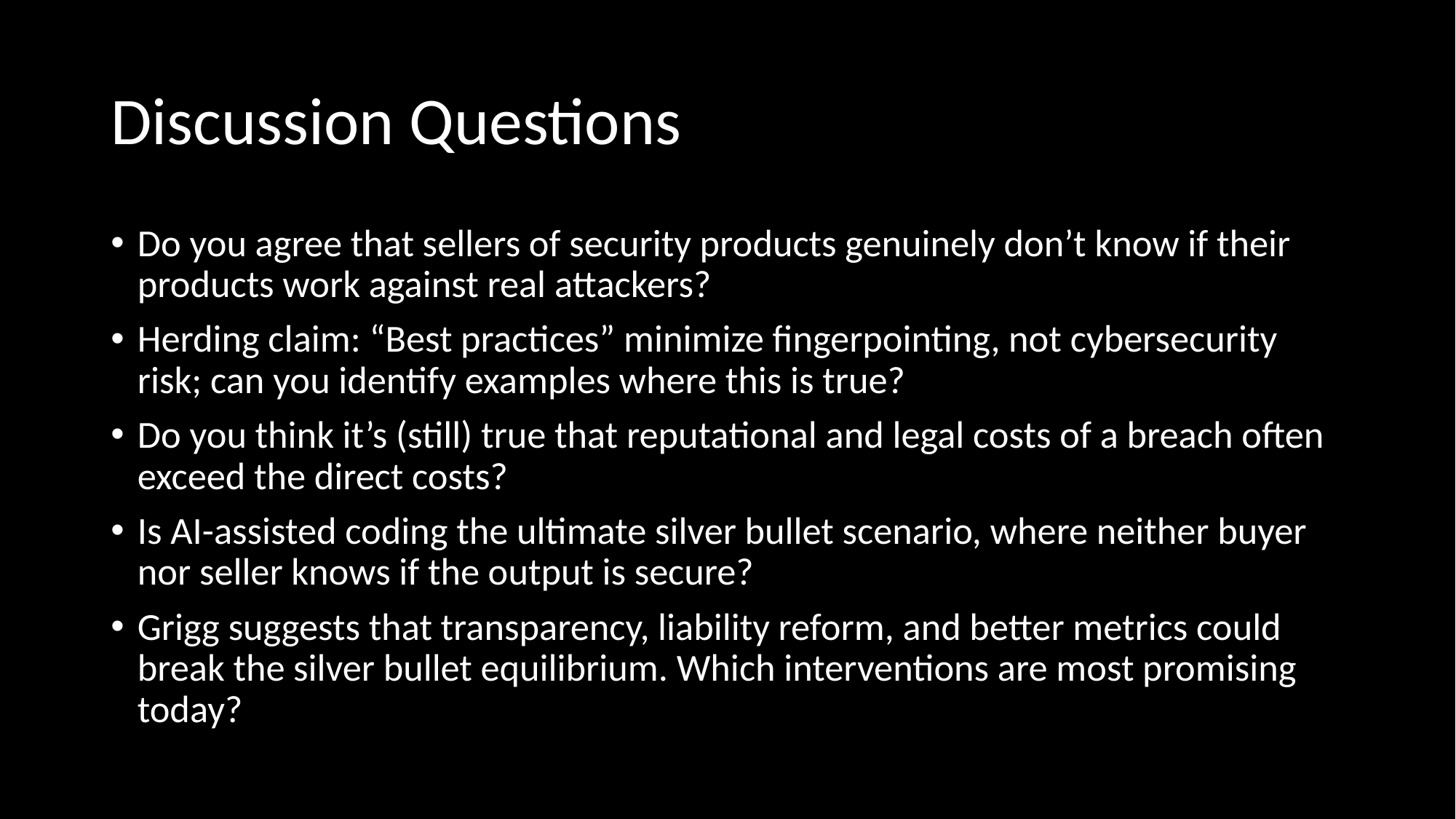

# Discussion Questions
Do you agree that sellers of security products genuinely don’t know if their products work against real attackers?
Herding claim: “Best practices” minimize fingerpointing, not cybersecurity risk; can you identify examples where this is true?
Do you think it’s (still) true that reputational and legal costs of a breach often exceed the direct costs?
Is AI-assisted coding the ultimate silver bullet scenario, where neither buyer nor seller knows if the output is secure?
Grigg suggests that transparency, liability reform, and better metrics could break the silver bullet equilibrium. Which interventions are most promising today?